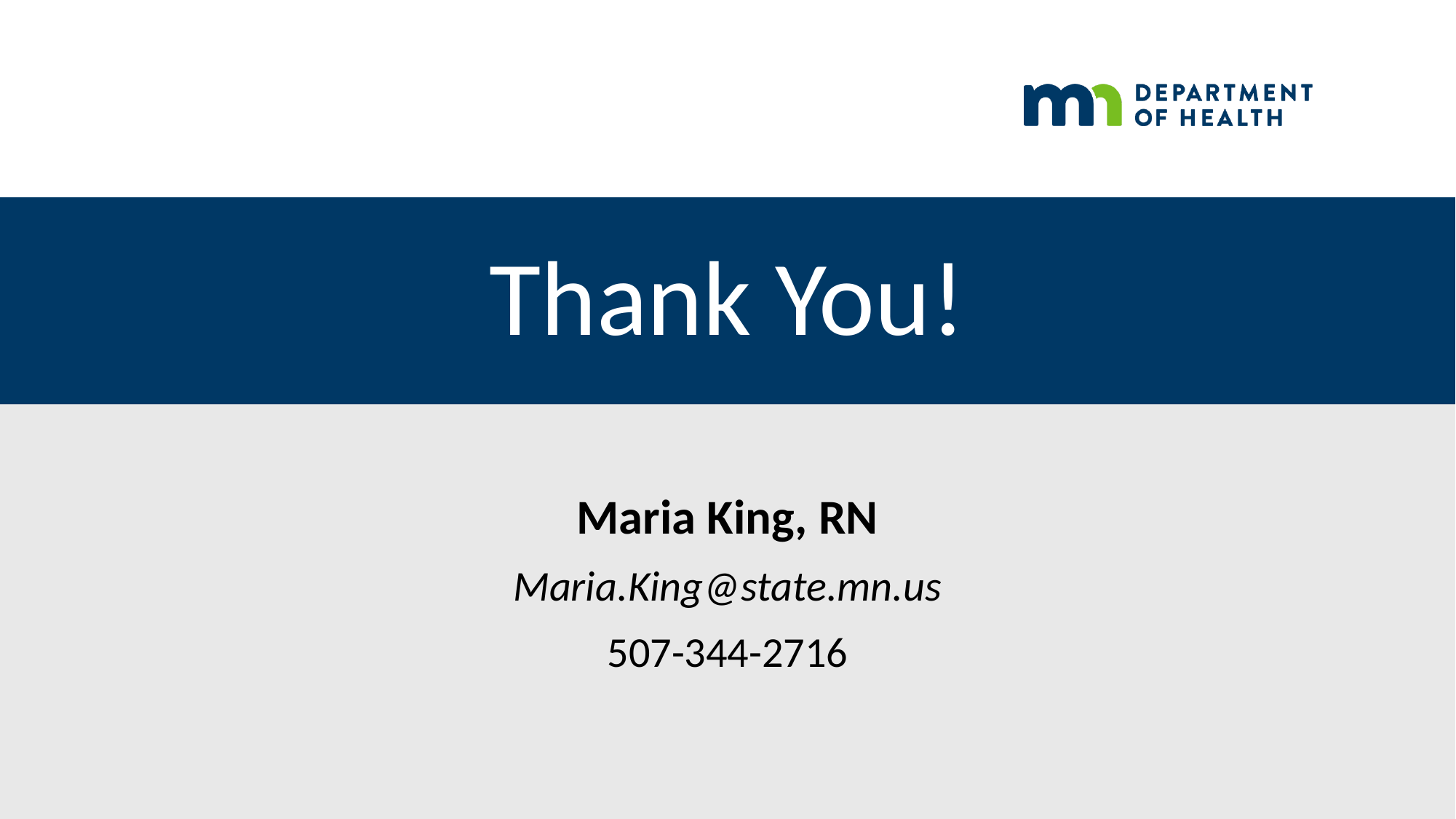

# Thank You!
Maria King, RN
Maria.King@state.mn.us
507-344-2716